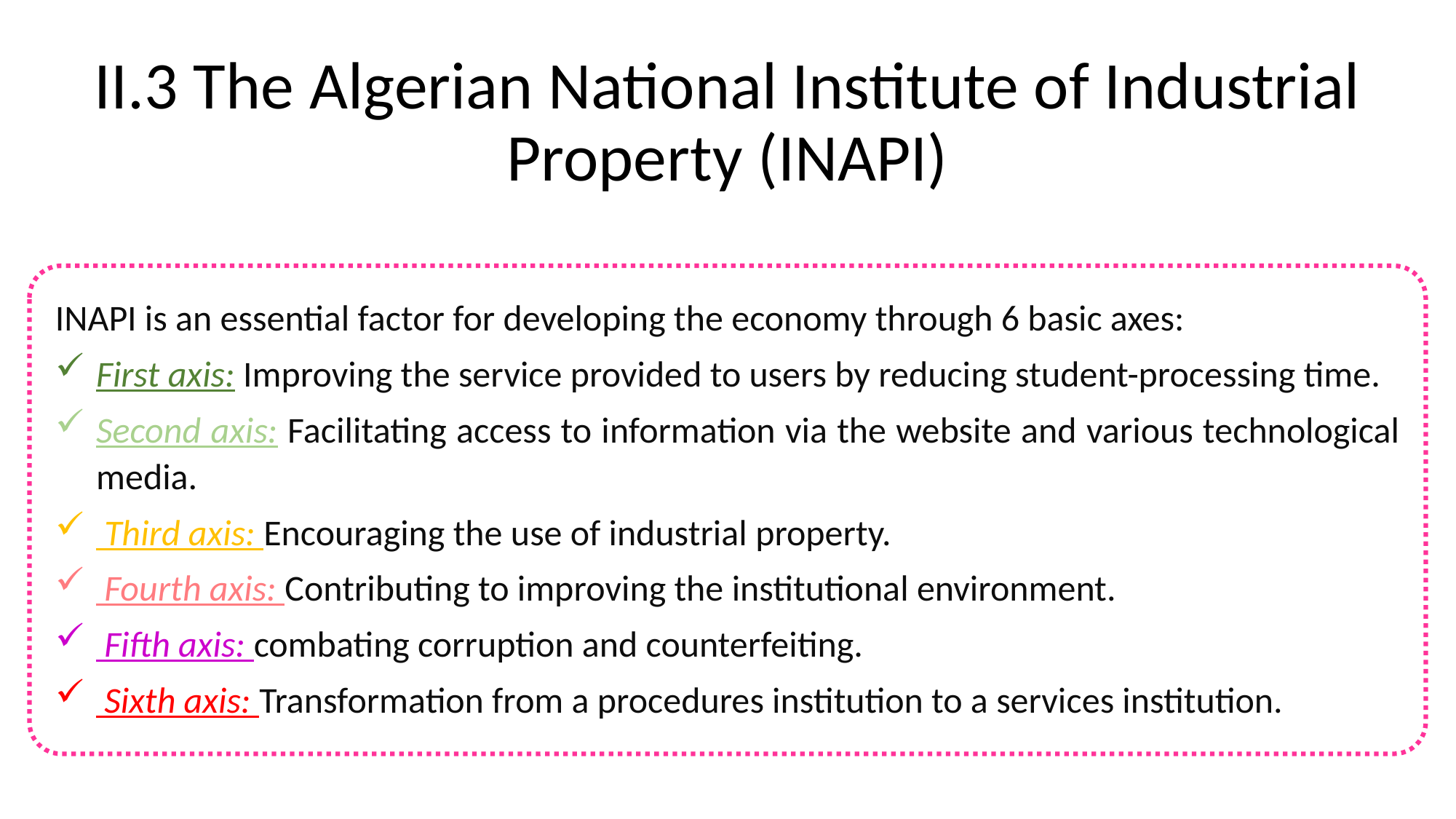

II.3 The Algerian National Institute of Industrial Property (INAPI)

INAPI is an essential factor for developing the economy through 6 basic axes:
First axis: Improving the service provided to users by reducing student-processing time.
Second axis: Facilitating access to information via the website and various technological media.
 Third axis: Encouraging the use of industrial property.
 Fourth axis: Contributing to improving the institutional environment.
 Fifth axis: combating corruption and counterfeiting.
 Sixth axis: Transformation from a procedures institution to a services institution.